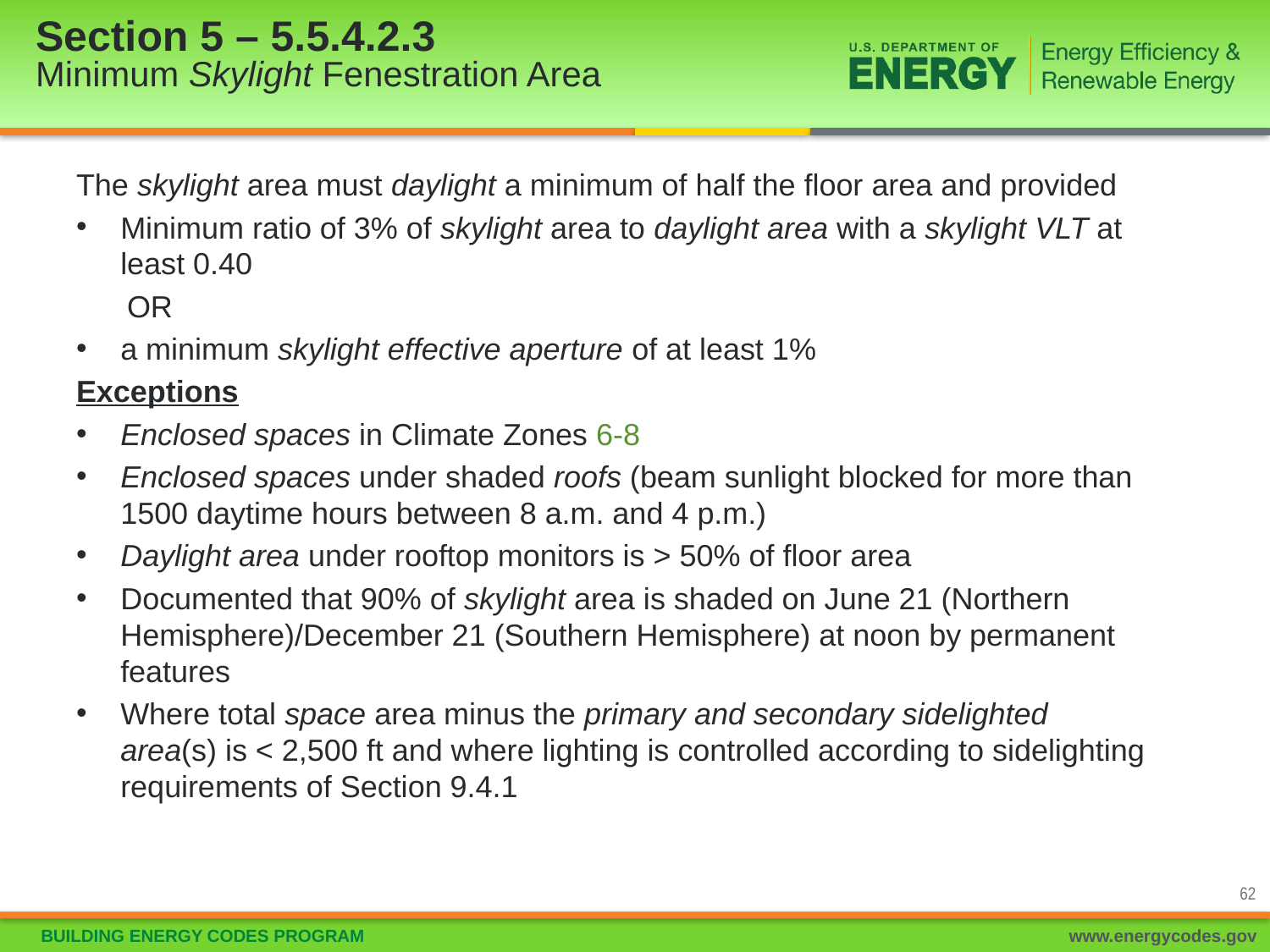

# Section 5 – 5.5.4.2.3 Minimum Skylight Fenestration Area
The skylight area must daylight a minimum of half the floor area and provided
Minimum ratio of 3% of skylight area to daylight area with a skylight VLT at least 0.40
      OR
a minimum skylight effective aperture of at least 1%
Exceptions
Enclosed spaces in Climate Zones 6-8
Enclosed spaces under shaded roofs (beam sunlight blocked for more than 1500 daytime hours between 8 a.m. and 4 p.m.)
Daylight area under rooftop monitors is > 50% of floor area
Documented that 90% of skylight area is shaded on June 21 (Northern Hemisphere)/December 21 (Southern Hemisphere) at noon by permanent features
Where total space area minus the primary and secondary sidelighted area(s) is < 2,500 ft and where lighting is controlled according to sidelighting requirements of Section 9.4.1